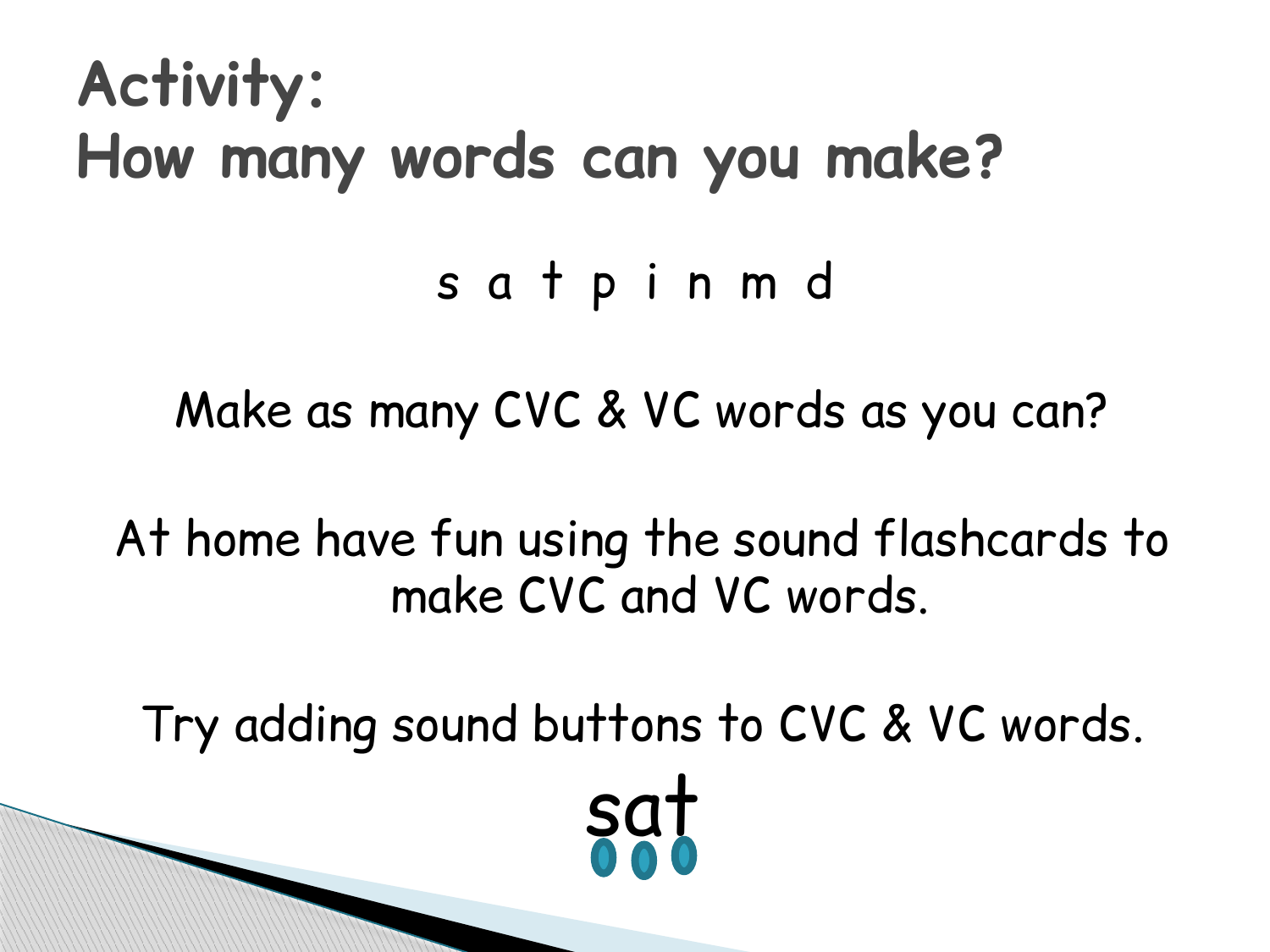

# Activity: How many words can you make?

s  a  t  p  i  n  m  d

Make as many CVC & VC words as you can?

At home have fun using the sound flashcards to make CVC and VC words.

Try adding sound buttons to CVC & VC words.
sat